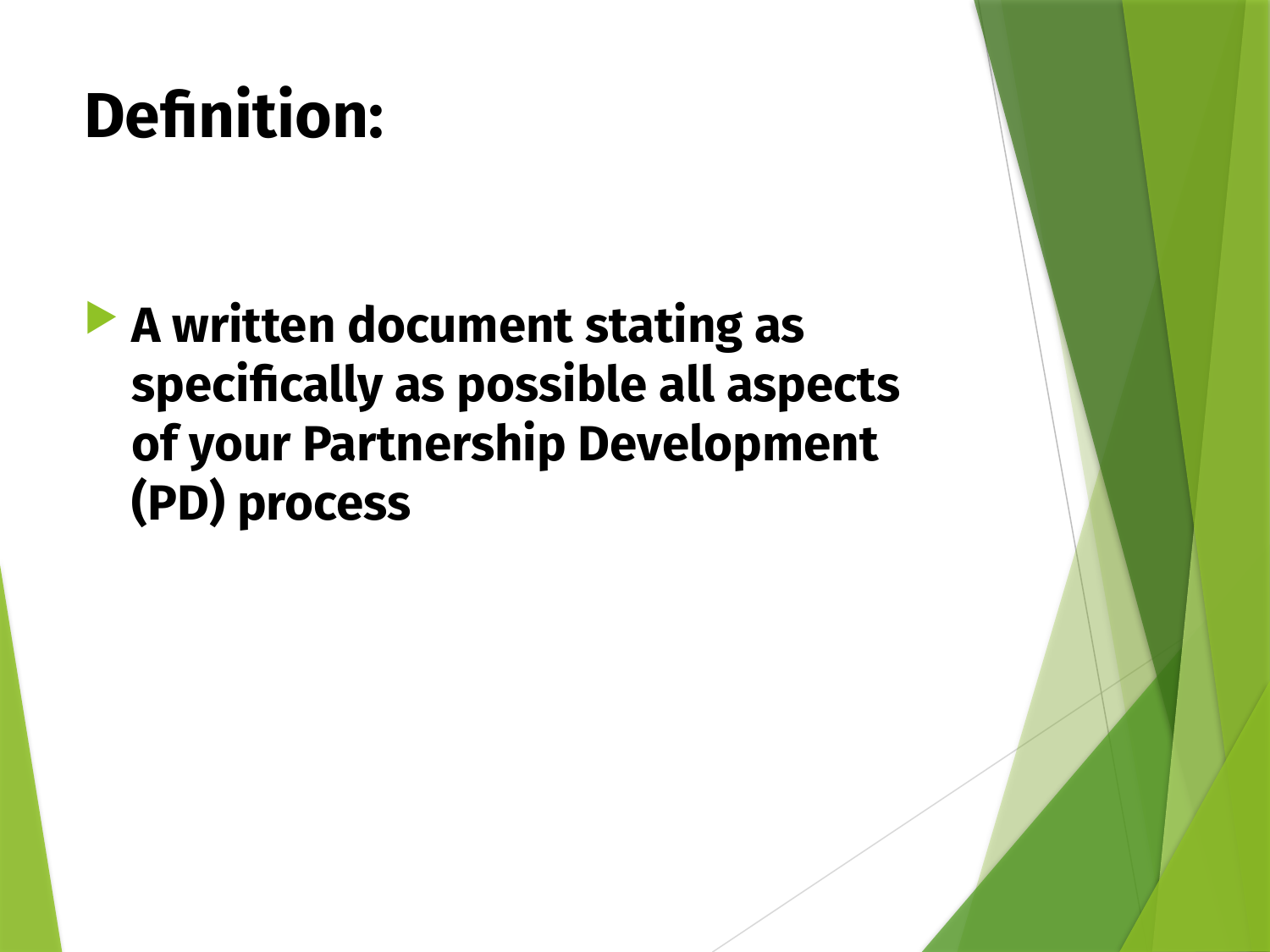

# Definition:
A written document stating as specifically as possible all aspects of your Partnership Development (PD) process